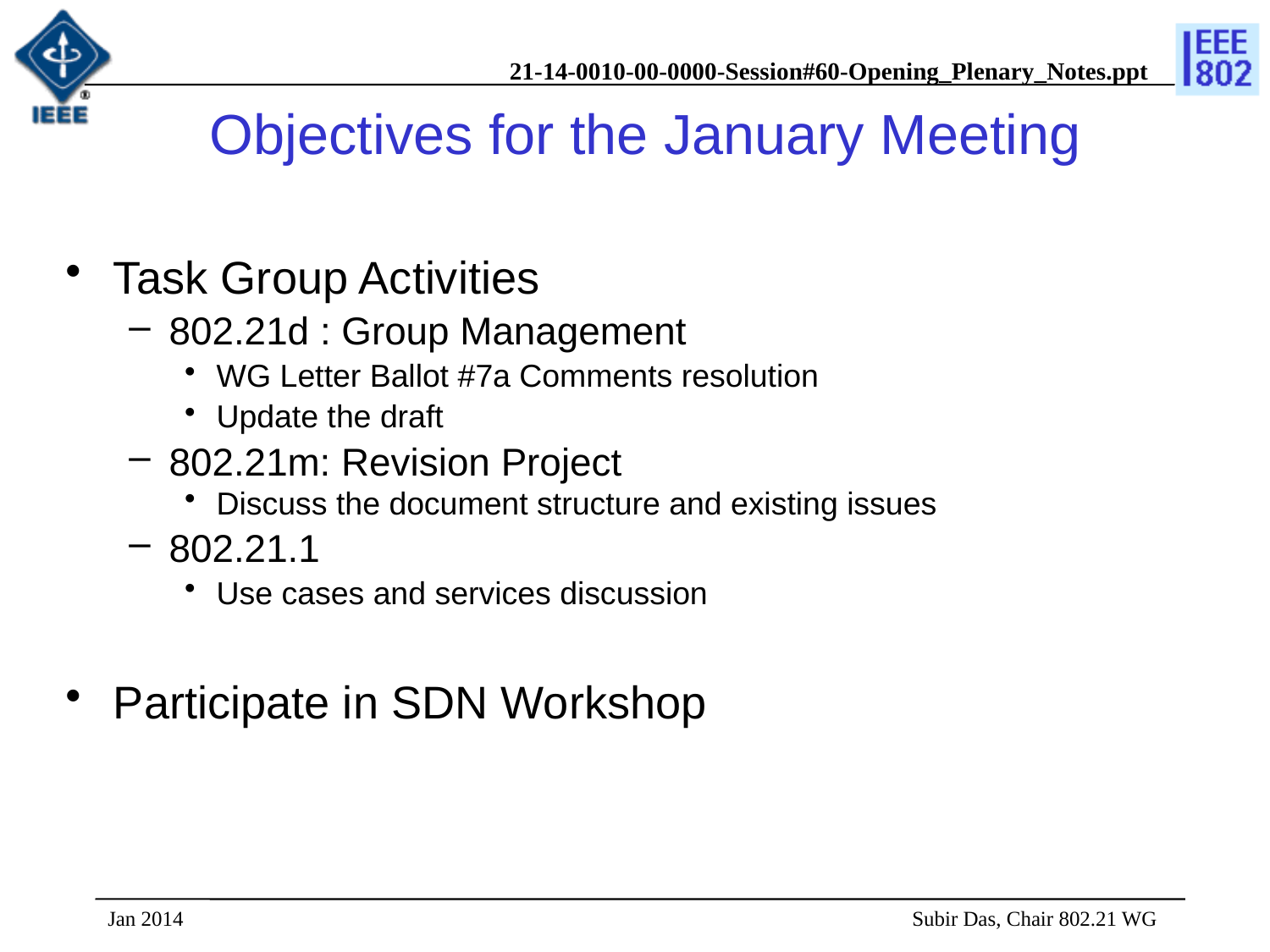

# Objectives for the January Meeting

Task Group Activities
802.21d : Group Management
WG Letter Ballot #7a Comments resolution
Update the draft
802.21m: Revision Project
Discuss the document structure and existing issues
802.21.1
Use cases and services discussion

Participate in SDN Workshop

Jan 2014
  Subir Das, Chair 802.21 WG